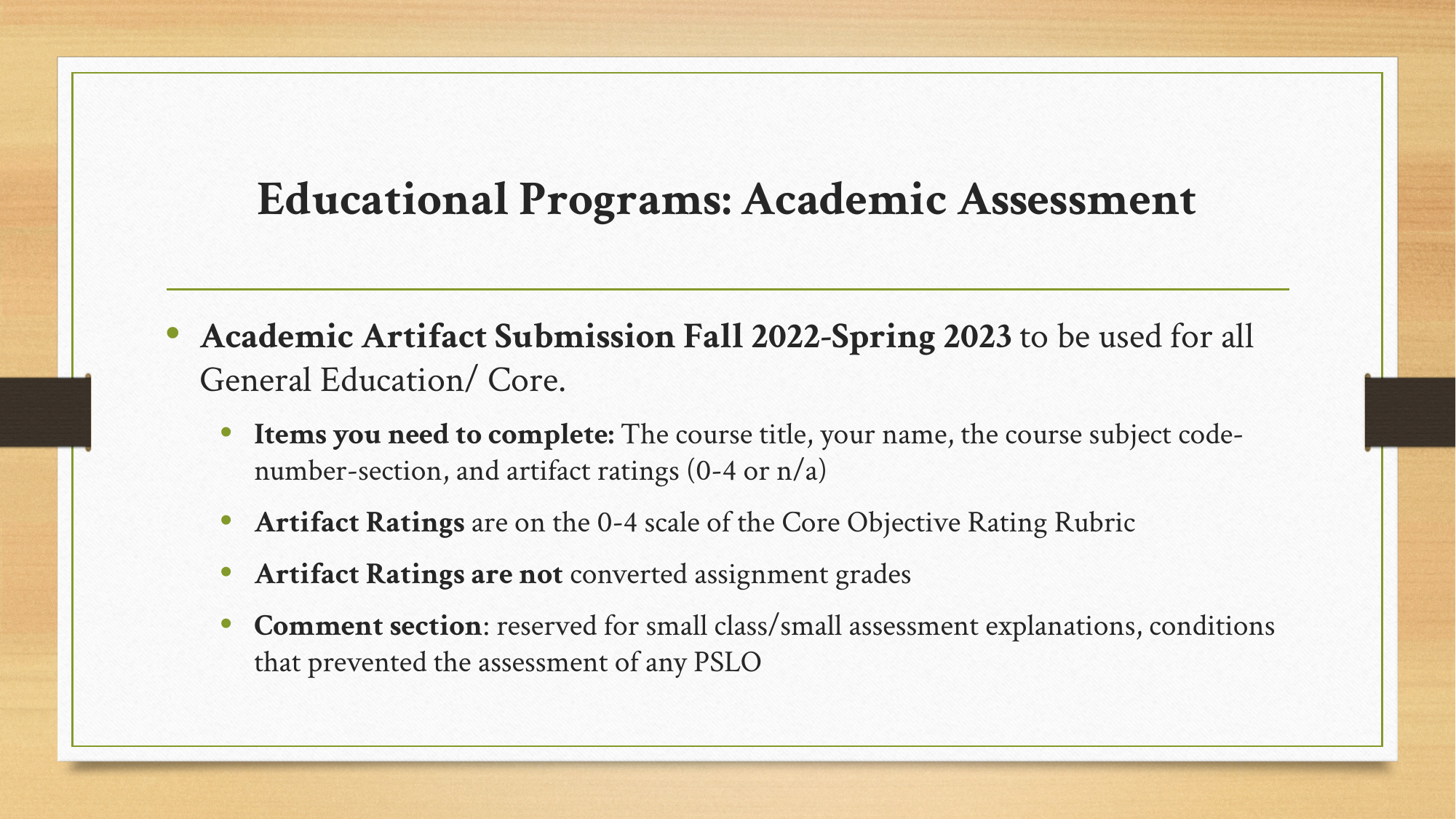

# Educational Programs: Academic Assessment
Academic Artifact Submission Fall 2022-Spring 2023 to be used for all General Education/ Core.
Items you need to complete: The course title, your name, the course subject code-number-section, and artifact ratings (0-4 or n/a)
Artifact Ratings are on the 0-4 scale of the Core Objective Rating Rubric
Artifact Ratings are not converted assignment grades
Comment section: reserved for small class/small assessment explanations, conditions that prevented the assessment of any PSLO